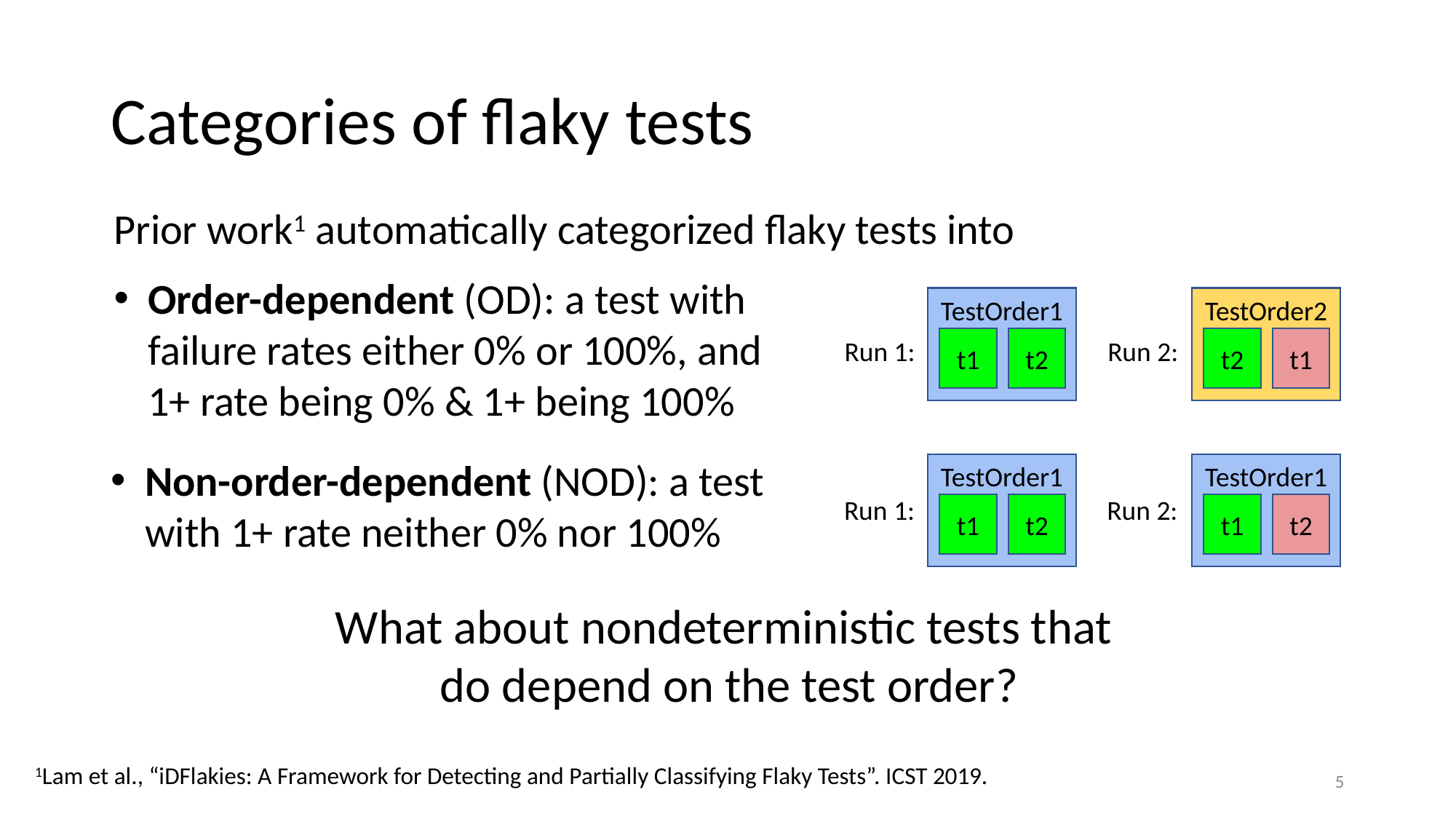

# Categories of flaky tests
Prior work1 automatically categorized flaky tests into
Order-dependent (OD): a test with failure rates either 0% or 100%, and 1+ rate being 0% & 1+ being 100%
TestOrder1
TestOrder2
Run 1:
t1
t2
Run 2:
t2
t1
Non-order-dependent (NOD): a test with 1+ rate neither 0% nor 100%
TestOrder1
TestOrder1
Run 1:
Run 2:
t1
t2
t1
t2
What about nondeterministic tests that
do depend on the test order?
1Lam et al., “iDFlakies: A Framework for Detecting and Partially Classifying Flaky Tests”. ICST 2019.
5